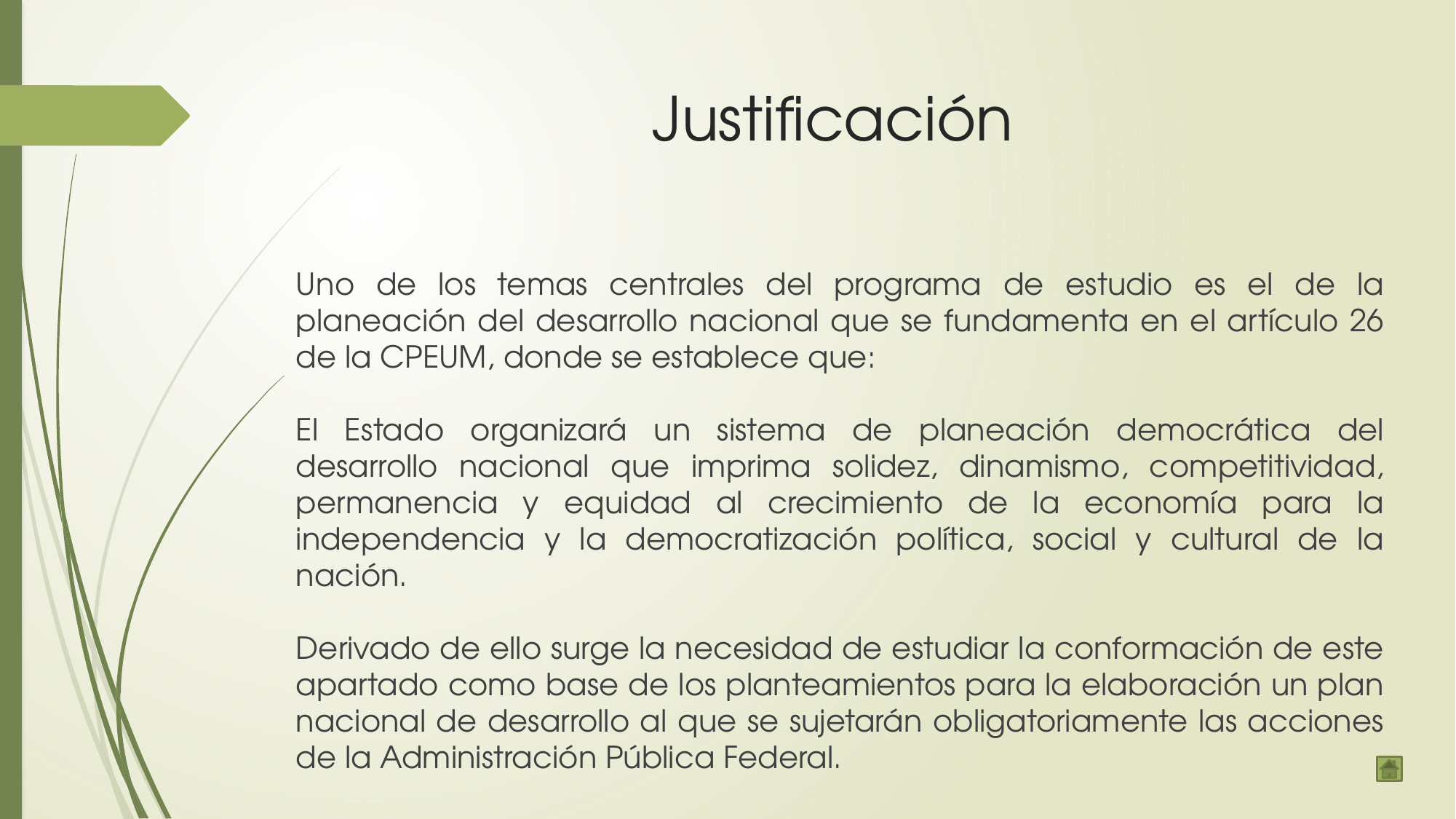

# Justificación
Uno de los temas centrales del programa de estudio es el de la planeación del desarrollo nacional que se fundamenta en el artículo 26 de la CPEUM, donde se establece que:

El Estado organizará un sistema de planeación democrática del desarrollo nacional que imprima solidez, dinamismo, competitividad, permanencia y equidad al crecimiento de la economía para la independencia y la democratización política, social y cultural de la nación.

Derivado de ello surge la necesidad de estudiar la conformación de este apartado como base de los planteamientos para la elaboración un plan nacional de desarrollo al que se sujetarán obligatoriamente las acciones de la Administración Pública Federal.